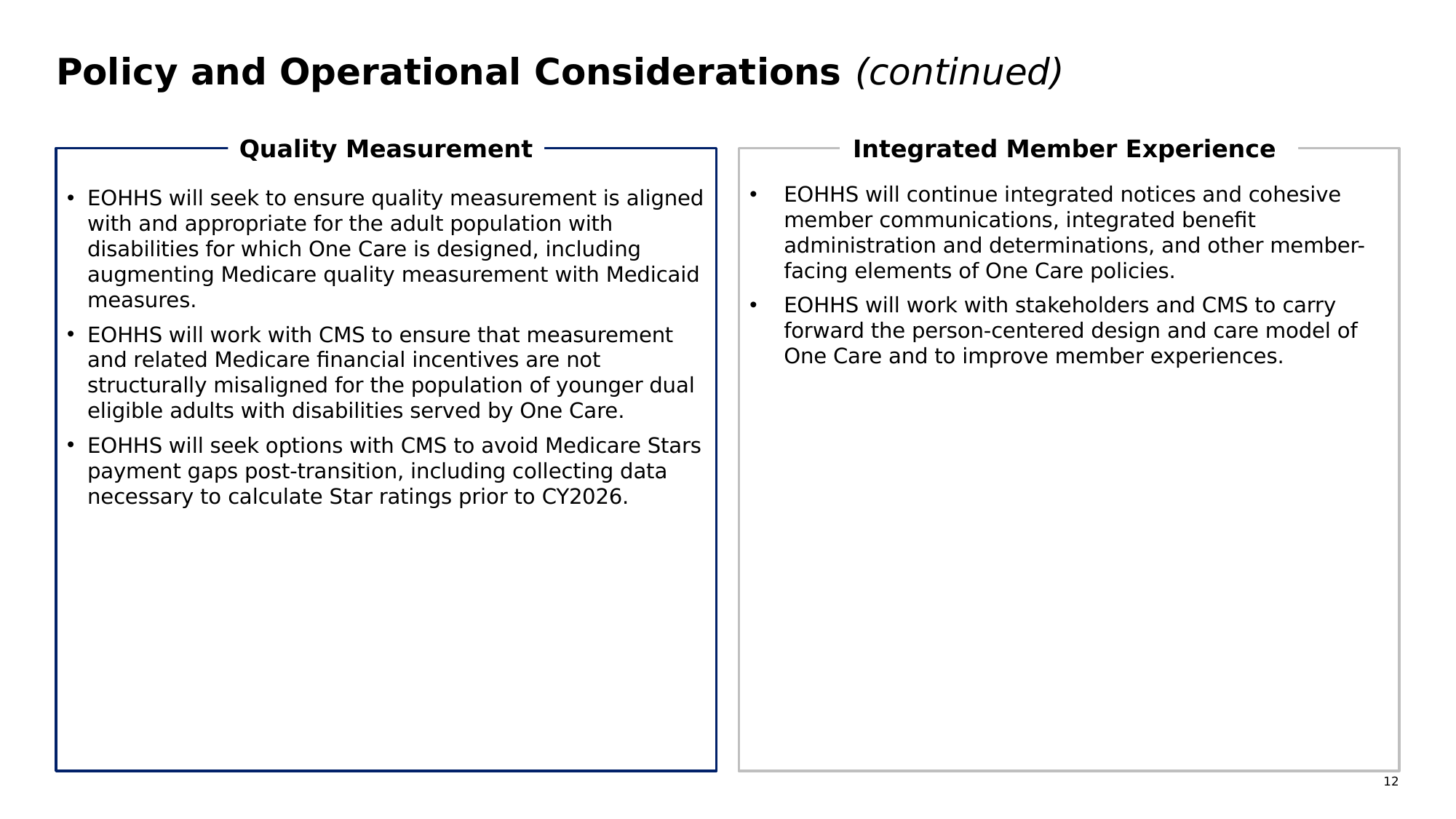

# Policy and Operational Considerations (continued)
Quality Measurement
Integrated Member Experience

EOHHS will continue integrated notices and cohesive member communications, integrated benefit administration and determinations, and other member-facing elements of One Care policies.
EOHHS will work with stakeholders and CMS to carry forward the person-centered design and care model of One Care and to improve member experiences.

EOHHS will seek to ensure quality measurement is aligned with and appropriate for the adult population with disabilities for which One Care is designed, including augmenting Medicare quality measurement with Medicaid measures.
EOHHS will work with CMS to ensure that measurement and related Medicare financial incentives are not structurally misaligned for the population of younger dual eligible adults with disabilities served by One Care.
EOHHS will seek options with CMS to avoid Medicare Stars payment gaps post-transition, including collecting data necessary to calculate Star ratings prior to CY2026.